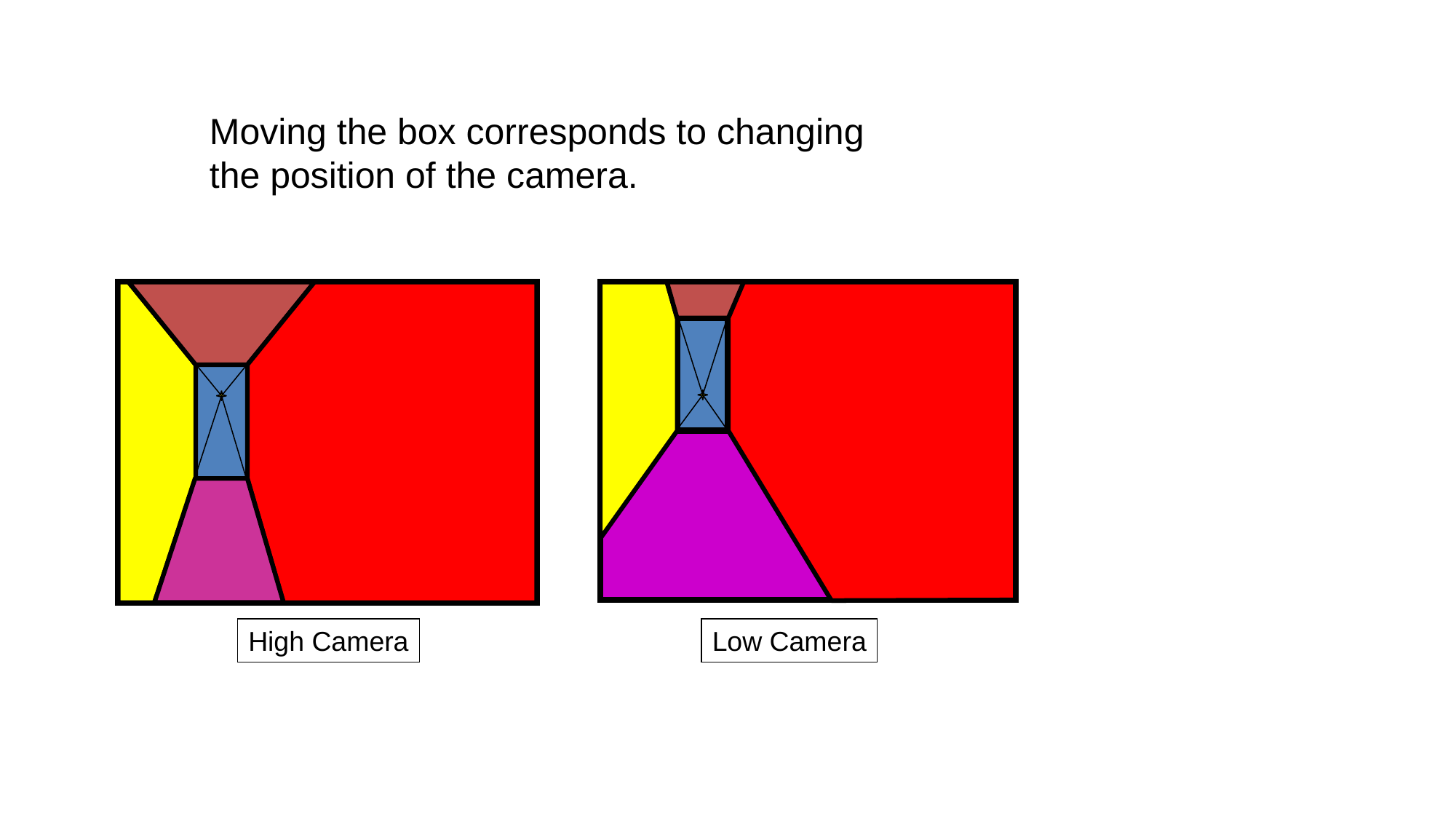

Moving the box corresponds to changing the position of the camera.

High Camera
Low Camera